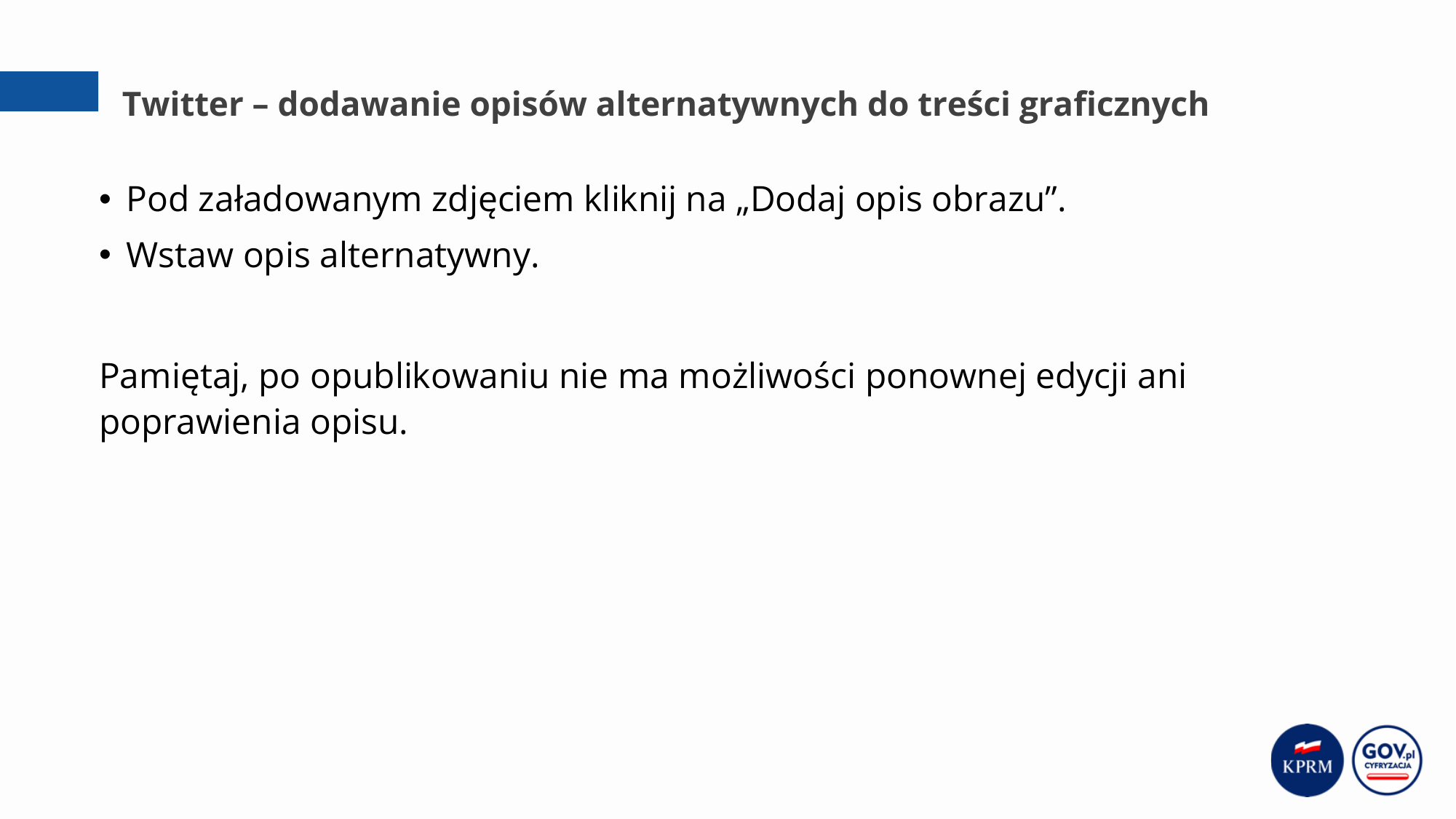

# Twitter – dodawanie opisów alternatywnych do treści graficznych
Pod załadowanym zdjęciem kliknij na „Dodaj opis obrazu”.
Wstaw opis alternatywny.

Pamiętaj, po opublikowaniu nie ma możliwości ponownej edycji ani poprawienia opisu.